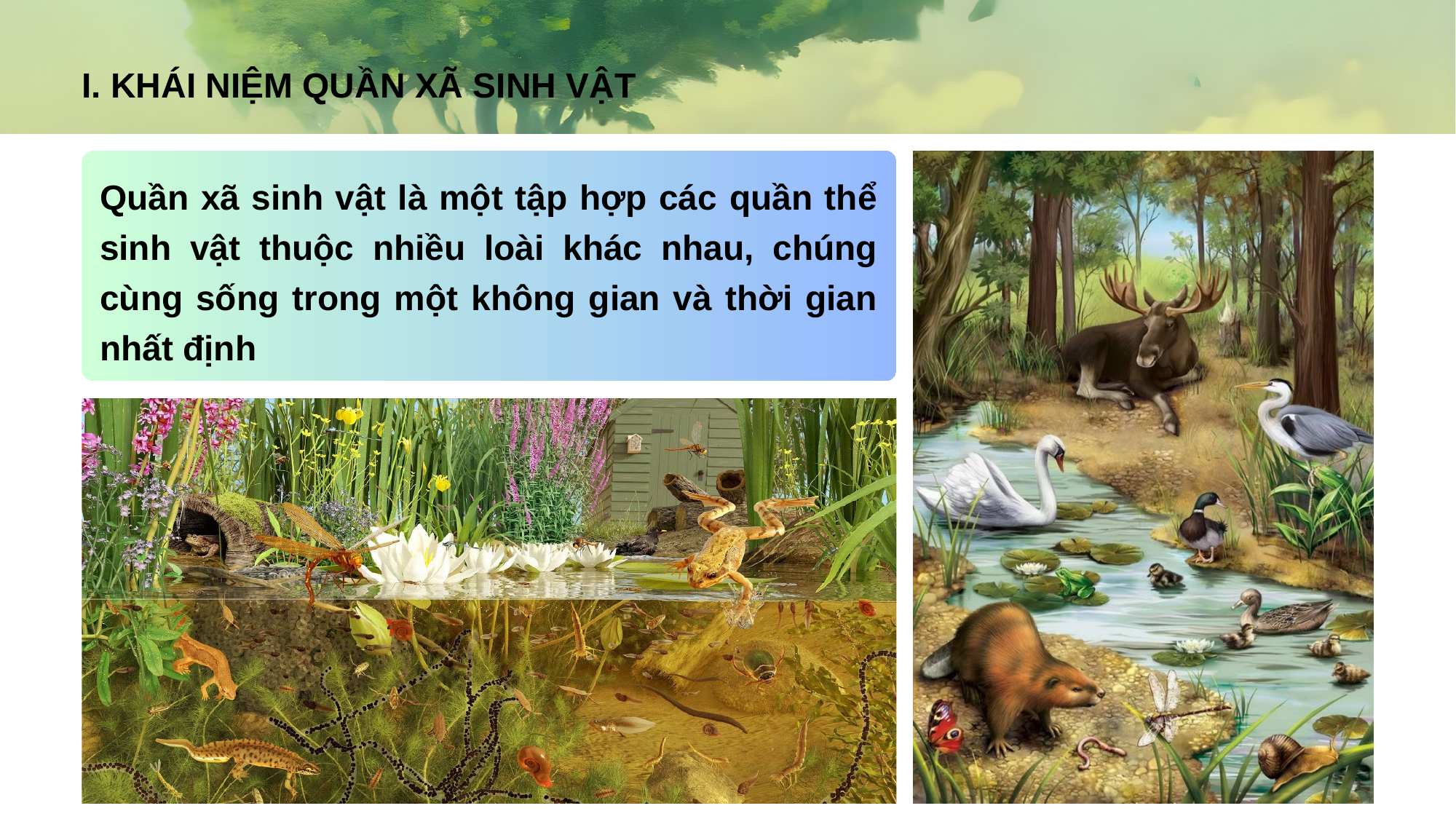

I. KHÁI NIỆM QUẦN XÃ SINH VẬT

Quần xã sinh vật là một tập hợp các quần thể sinh vật thuộc nhiều loài khác nhau, chúng cùng sống trong một không gian và thời gian nhất định